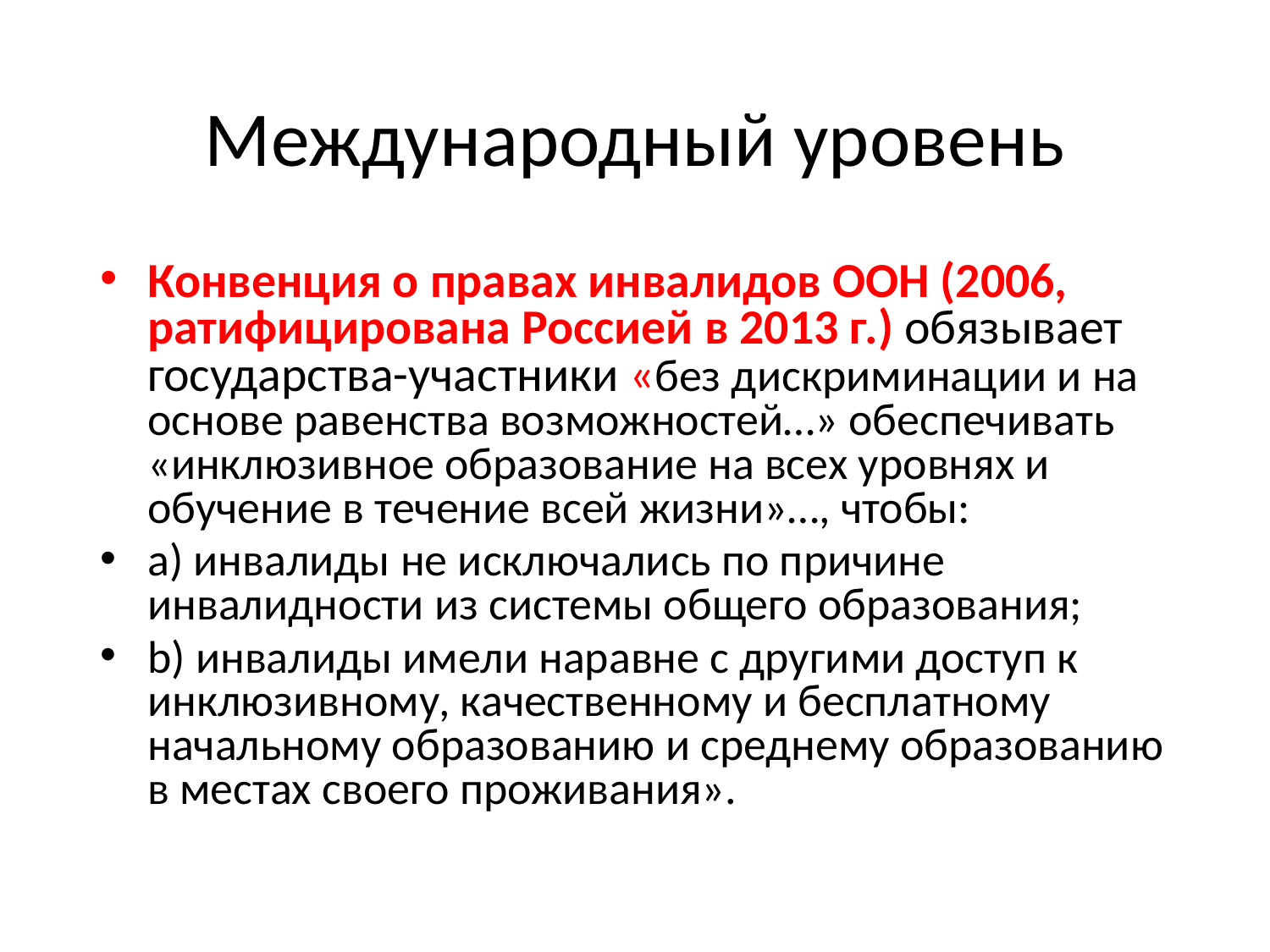

# Международный уровень
Конвенция о правах инвалидов ООН (2006, ратифицирована Россией в 2013 г.) обязывает государства-участники «без дискриминации и на основе равенства возможностей…» обеспечивать «инклюзивное образование на всех уровнях и обучение в течение всей жизни»…, чтобы:
а) инвалиды не исключались по причине инвалидности из системы общего образования;
b) инвалиды имели наравне с другими доступ к инклюзивному, качественному и бесплатному начальному образованию и среднему образованию в местах своего проживания».